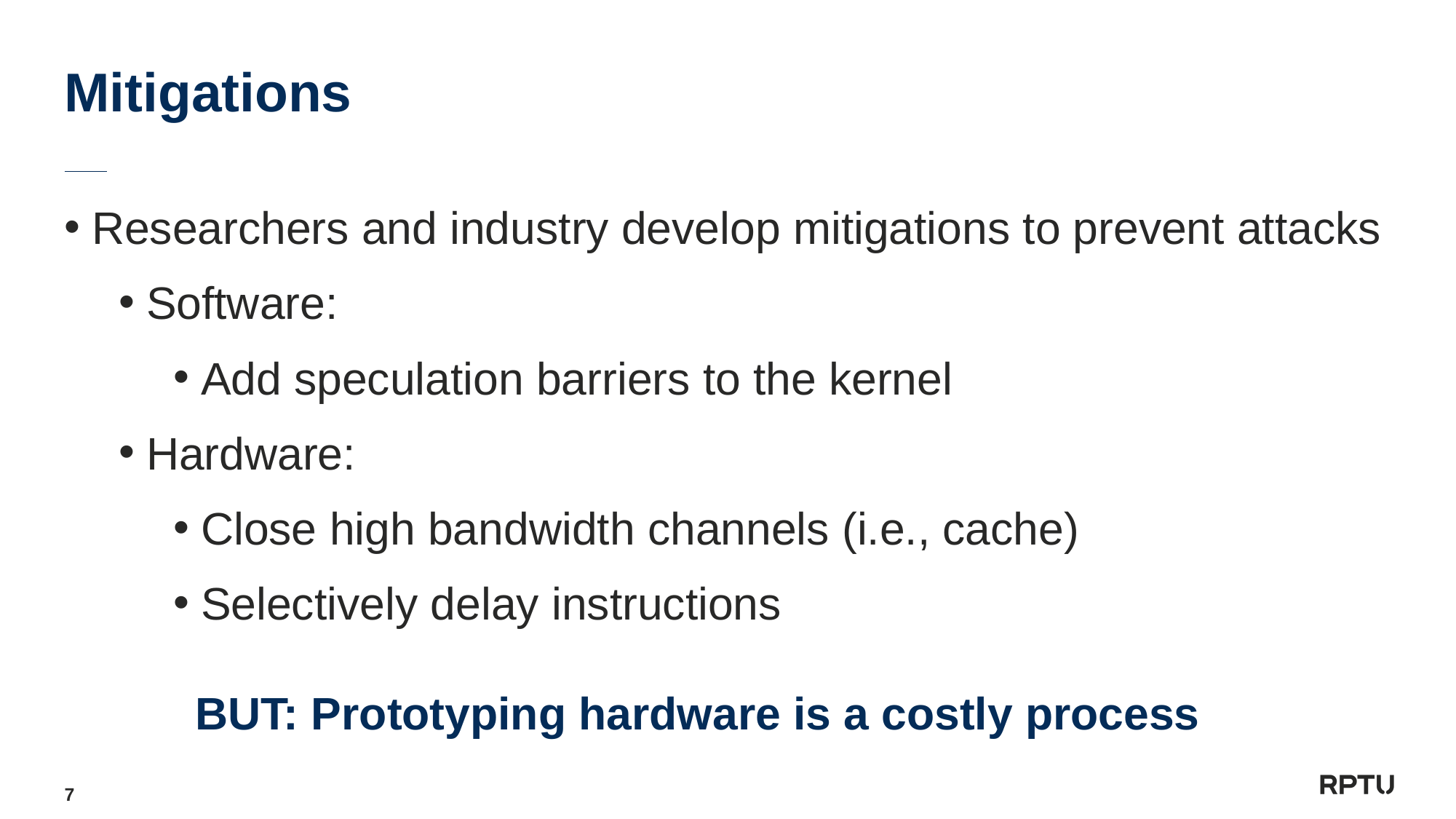

# Mitigations
Researchers and industry develop mitigations to prevent attacks
Software:
Add speculation barriers to the kernel
Hardware:
Close high bandwidth channels (i.e., cache)
Selectively delay instructions

BUT: Prototyping hardware is a costly process
7